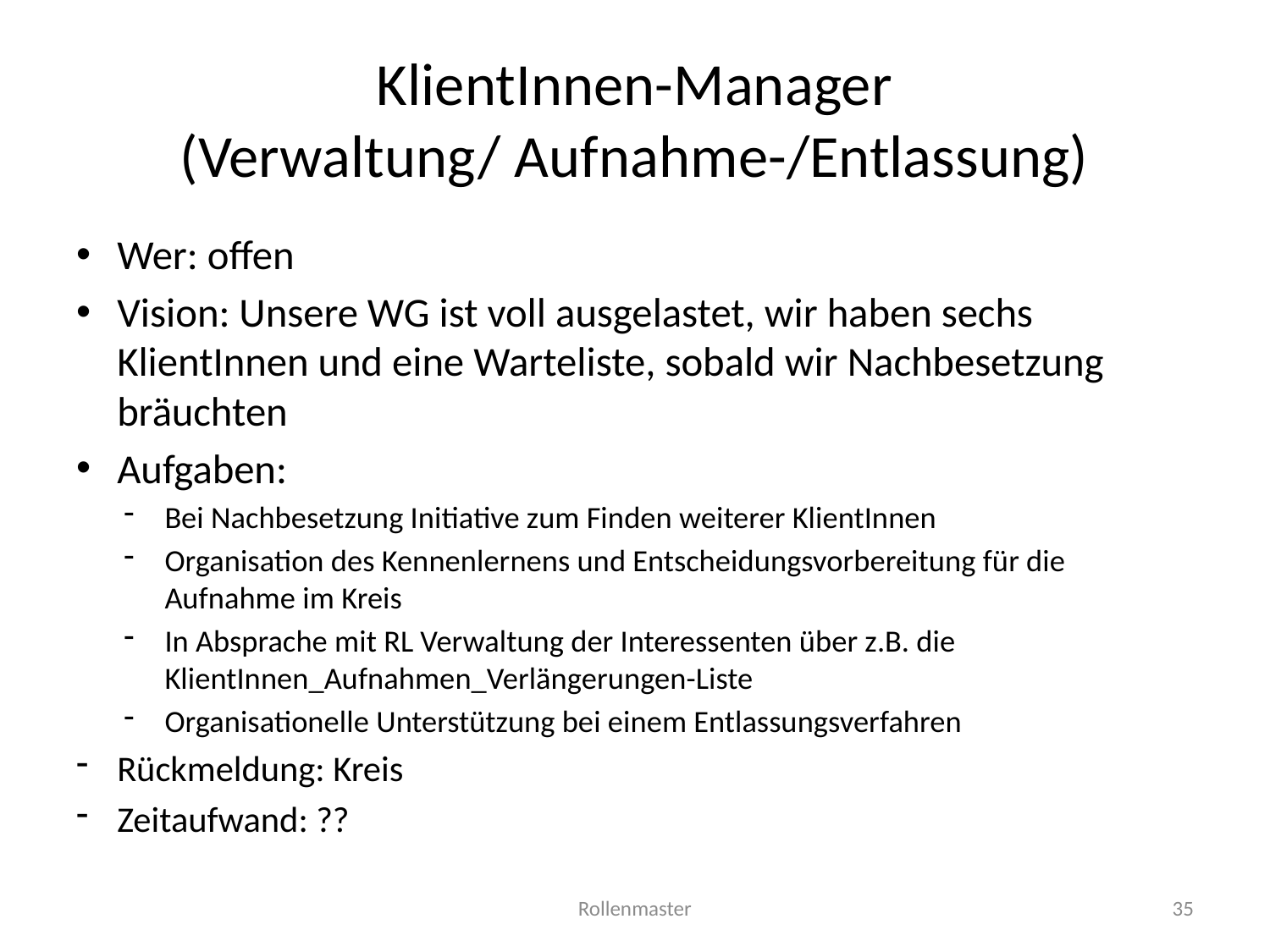

# KlientInnen-Manager (Verwaltung/ Aufnahme-/Entlassung)
Wer: offen
Vision: Unsere WG ist voll ausgelastet, wir haben sechs KlientInnen und eine Warteliste, sobald wir Nachbesetzung bräuchten
Aufgaben:
Bei Nachbesetzung Initiative zum Finden weiterer KlientInnen
Organisation des Kennenlernens und Entscheidungsvorbereitung für die Aufnahme im Kreis
In Absprache mit RL Verwaltung der Interessenten über z.B. die KlientInnen_Aufnahmen_Verlängerungen-Liste
Organisationelle Unterstützung bei einem Entlassungsverfahren
Rückmeldung: Kreis
Zeitaufwand: ??

Rollenmaster
35